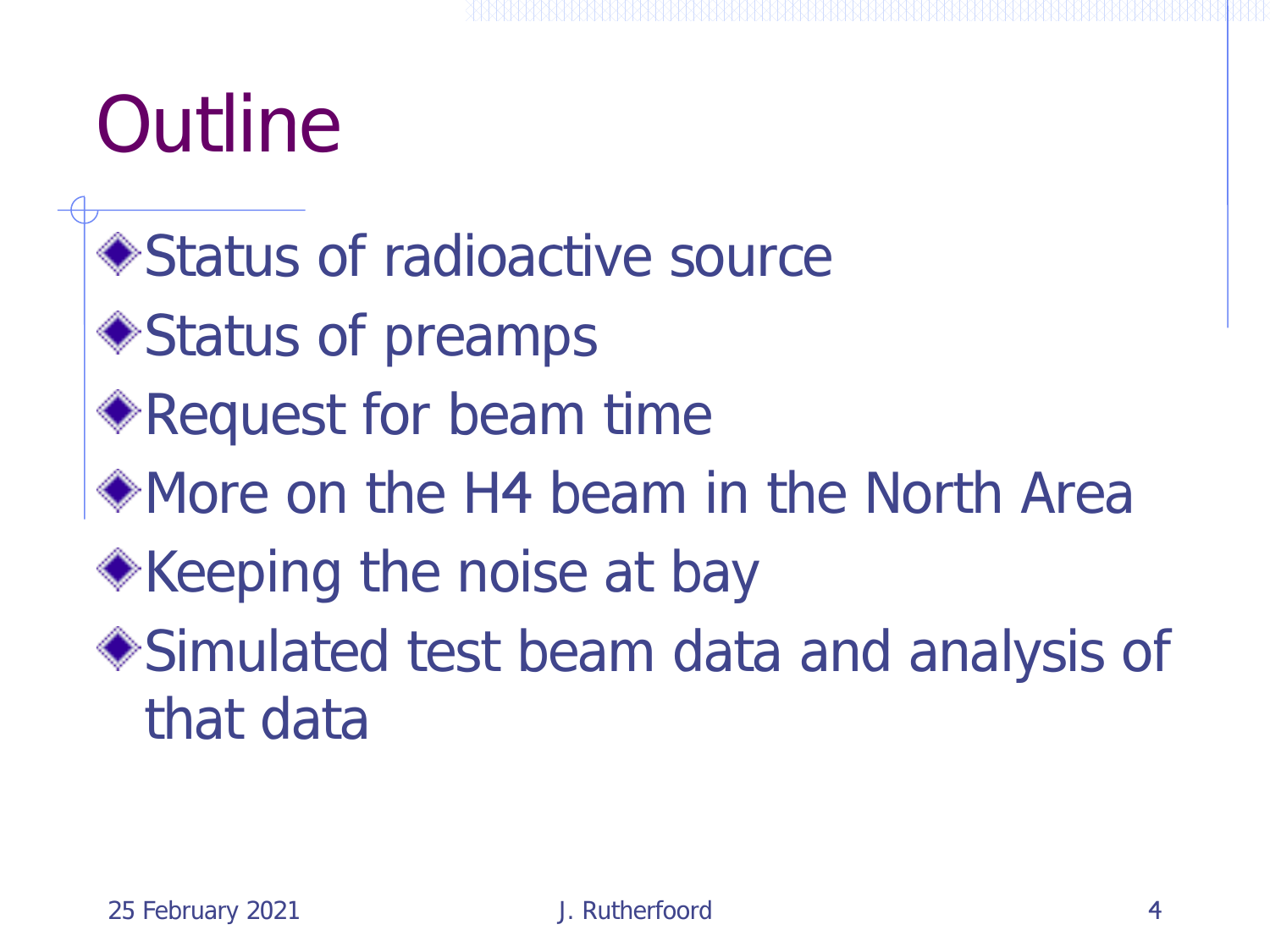

# Outline
Status of radioactive source
Status of preamps
Request for beam time
More on the H4 beam in the North Area
Keeping the noise at bay
Simulated test beam data and analysis of that data
25 February 2021
J. Rutherfoord
4